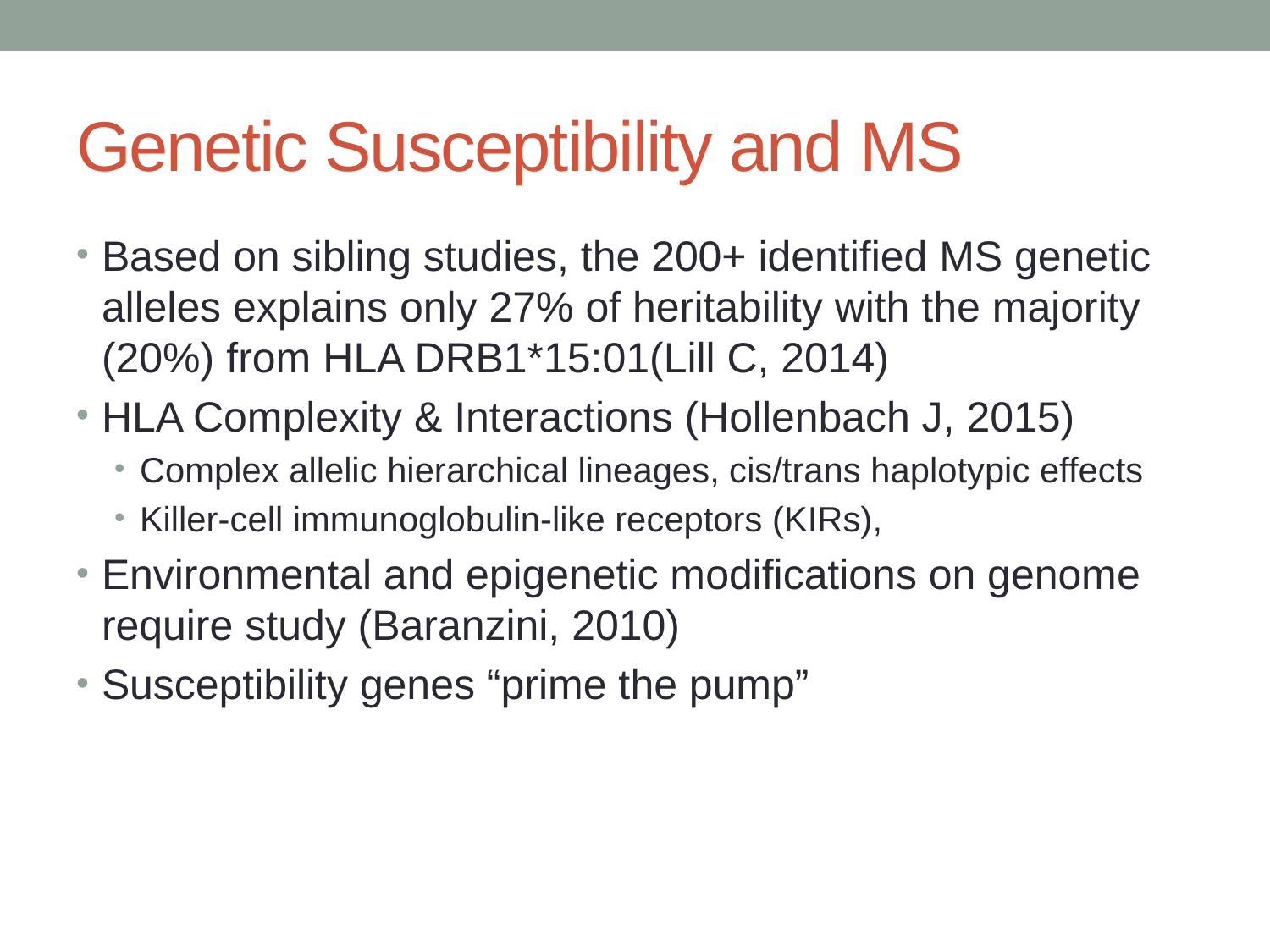

# Genetic Susceptibility and MS
Based on sibling studies, the 200+ identified MS genetic alleles explains only 27% of heritability with the majority (20%) from HLA DRB1*15:01(Lill C, 2014)
HLA Complexity & Interactions (Hollenbach J, 2015)
Complex allelic hierarchical lineages, cis/trans haplotypic effects
Killer-cell immunoglobulin-like receptors (KIRs),
Environmental and epigenetic modifications on genome require study (Baranzini, 2010)
Susceptibility genes “prime the pump”